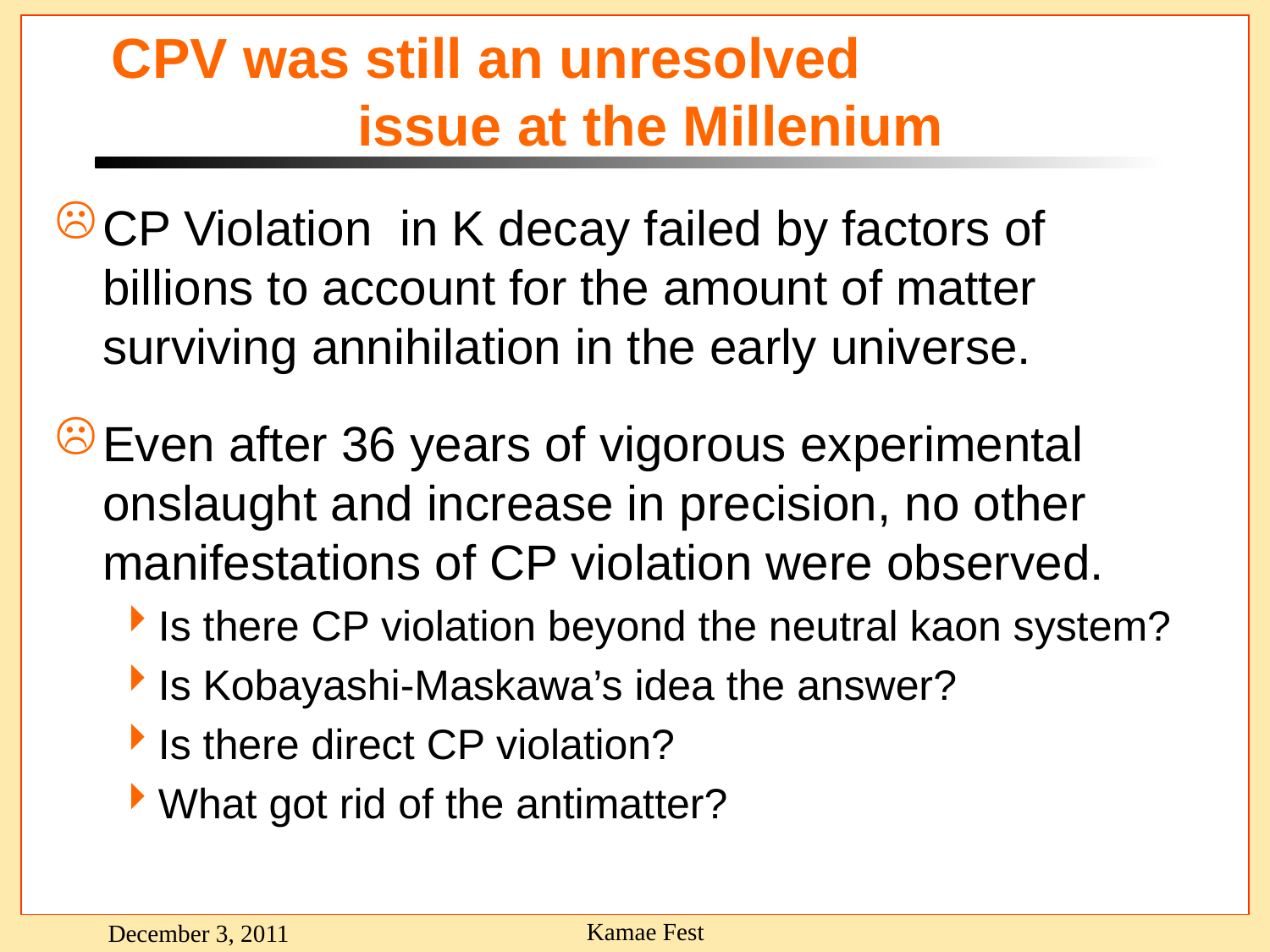

# CPV was still an unresolved                      issue at the Millenium
CP Violation  in K decay failed by factors of billions to account for the amount of matter surviving annihilation in the early universe.

Even after 36 years of vigorous experimental onslaught and increase in precision, no other manifestations of CP violation were observed.
Is there CP violation beyond the neutral kaon system?
Is Kobayashi-Maskawa’s idea the answer?
Is there direct CP violation?
What got rid of the antimatter?

Kamae Fest
December 3, 2011